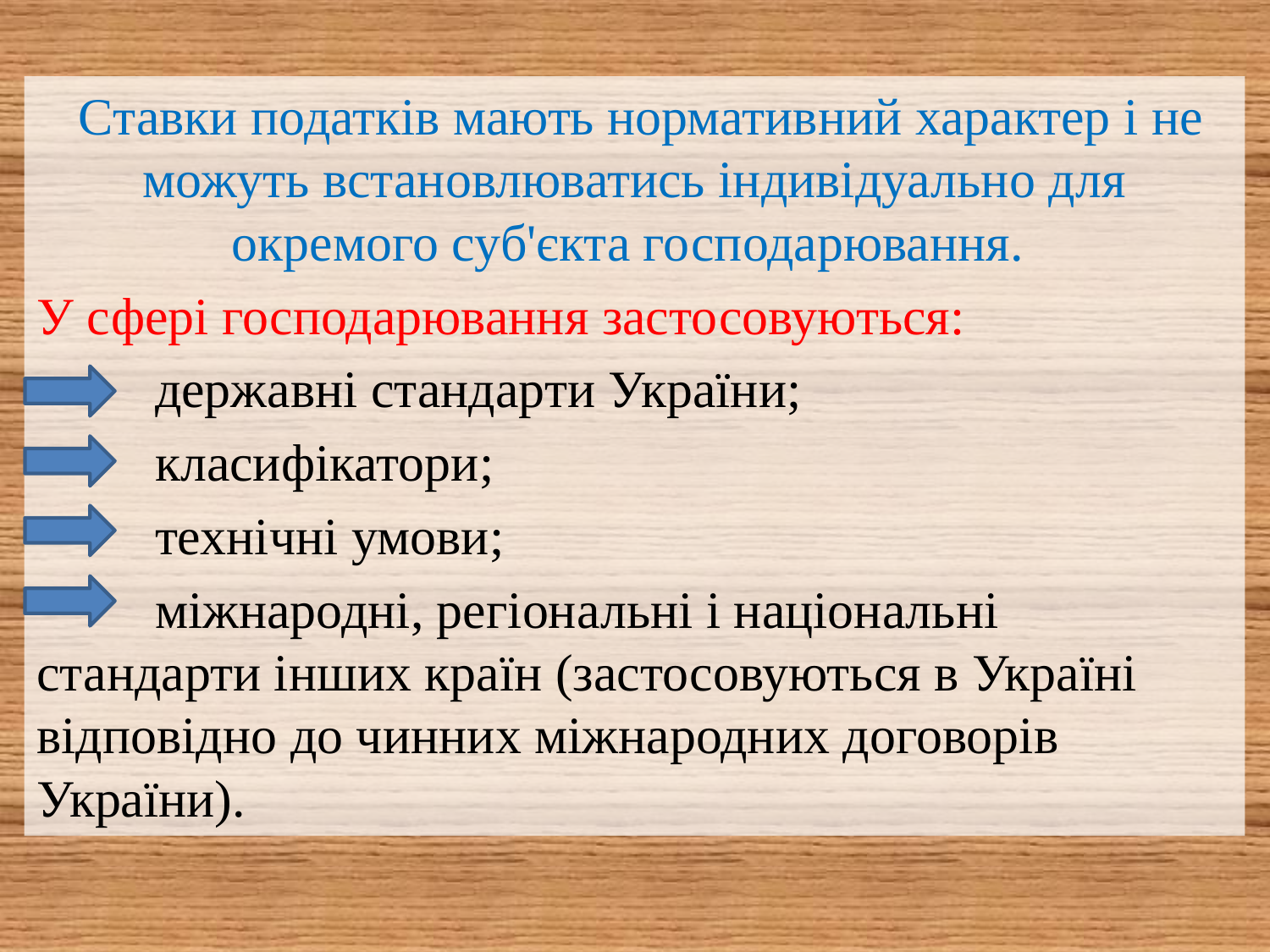

Ставки податків мають нормативний характер і не можуть встановлюватись індивідуально для окремого суб'єкта господарювання.
У сфері господарювання застосовуються:
         державні стандарти України;
         класифікатори;
         технічні умови;
         міжнародні, регіональні і національні стандарти інших країн (застосовуються в Україні відповідно до чинних міжнародних договорів України).